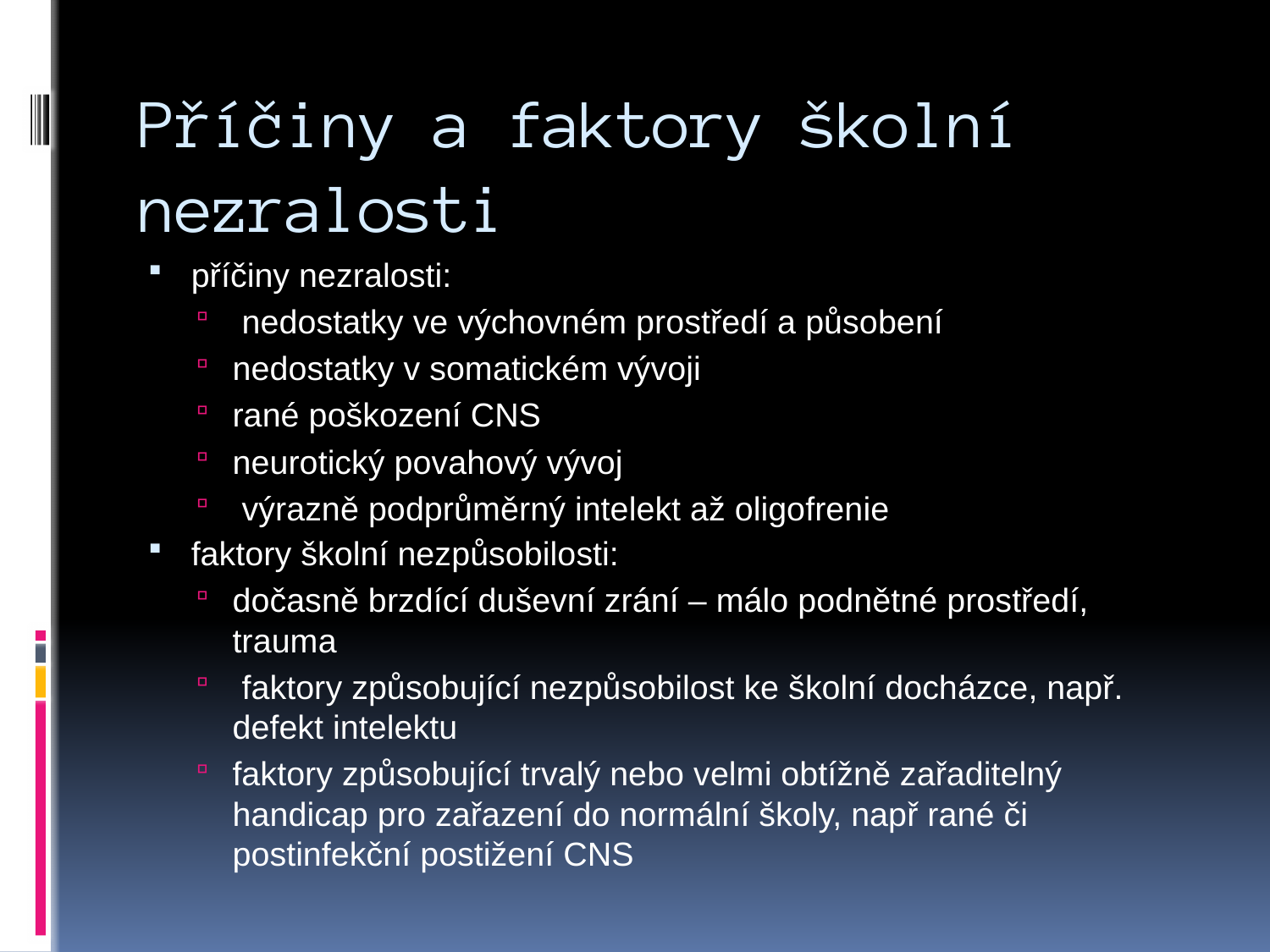

# Příčiny a faktory školní nezralosti
příčiny nezralosti:
 nedostatky ve výchovném prostředí a působení
nedostatky v somatickém vývoji
rané poškození CNS
neurotický povahový vývoj
 výrazně podprůměrný intelekt až oligofrenie
faktory školní nezpůsobilosti:
dočasně brzdící duševní zrání – málo podnětné prostředí, trauma
 faktory způsobující nezpůsobilost ke školní docházce, např. defekt intelektu
faktory způsobující trvalý nebo velmi obtížně zařaditelný handicap pro zařazení do normální školy, např rané či postinfekční postižení CNS